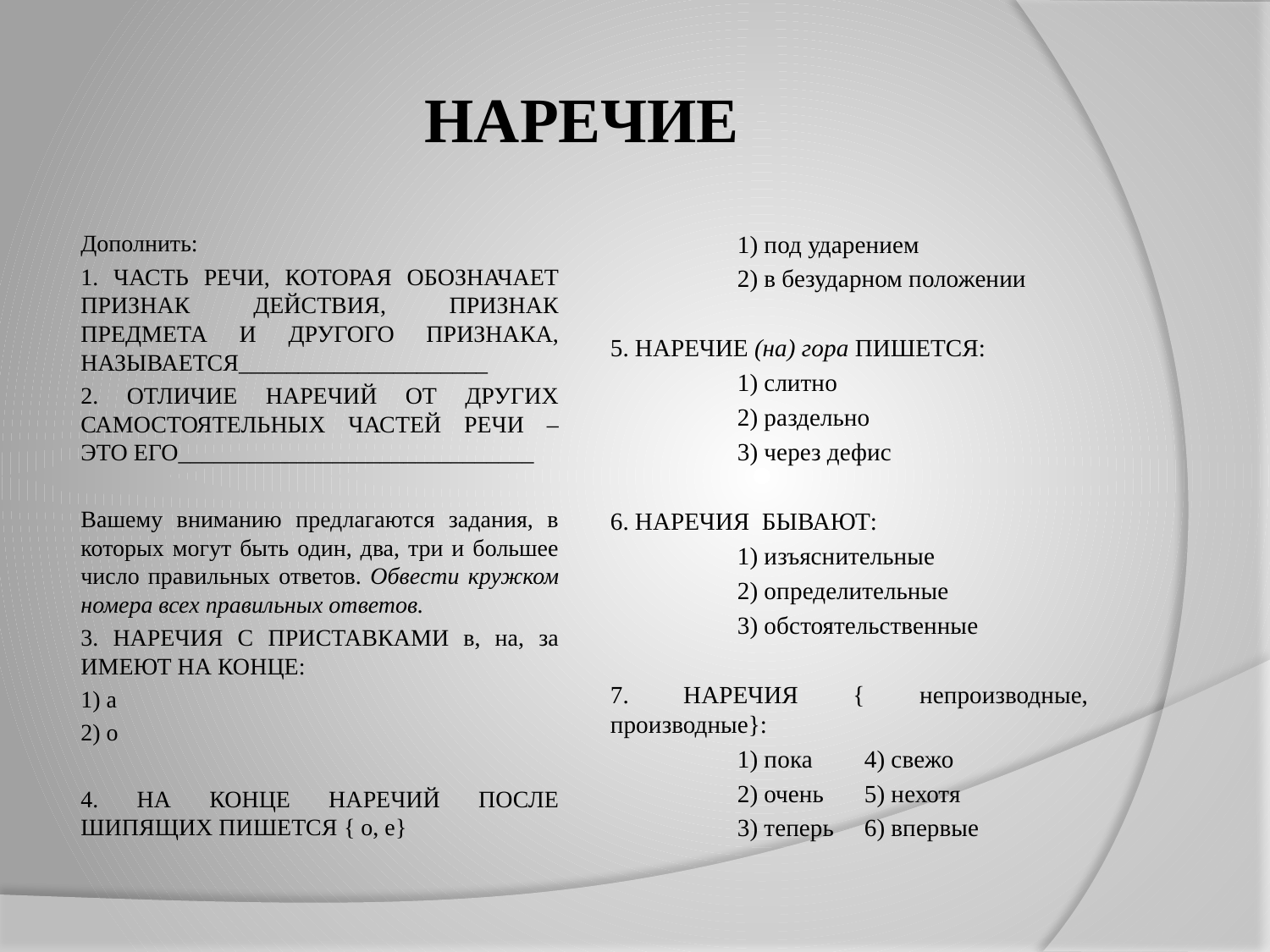

# НАРЕЧИЕ
Дополнить:
1. ЧАСТЬ РЕЧИ, КОТОРАЯ ОБОЗНАЧАЕТ ПРИЗНАК ДЕЙСТВИЯ, ПРИЗНАК ПРЕДМЕТА И ДРУГОГО ПРИЗНАКА, НАЗЫВАЕТСЯ_____________________
2. ОТЛИЧИЕ НАРЕЧИЙ ОТ ДРУГИХ САМОСТОЯТЕЛЬНЫХ ЧАСТЕЙ РЕЧИ – ЭТО ЕГО______________________________

Вашему вниманию предлагаются задания, в которых могут быть один, два, три и большее число правильных ответов. Обвести кружком номера всех правильных ответов.
3. НАРЕЧИЯ С ПРИСТАВКАМИ в, на, за ИМЕЮТ НА КОНЦЕ:
	1) а
	2) о

4. НА КОНЦЕ НАРЕЧИЙ ПОСЛЕ ШИПЯЩИХ ПИШЕТСЯ { о, е}

	1) под ударением
	2) в безударном положении

5. НАРЕЧИЕ (на) гора ПИШЕТСЯ:
	1) слитно
	2) раздельно
	3) через дефис

6. НАРЕЧИЯ  БЫВАЮТ:
	1) изъяснительные
	2) определительные
	3) обстоятельственные

7. НАРЕЧИЯ { непроизводные, производные}:
	1) пока	4) свежо
	2) очень	5) нехотя
	3) теперь	6) впервые